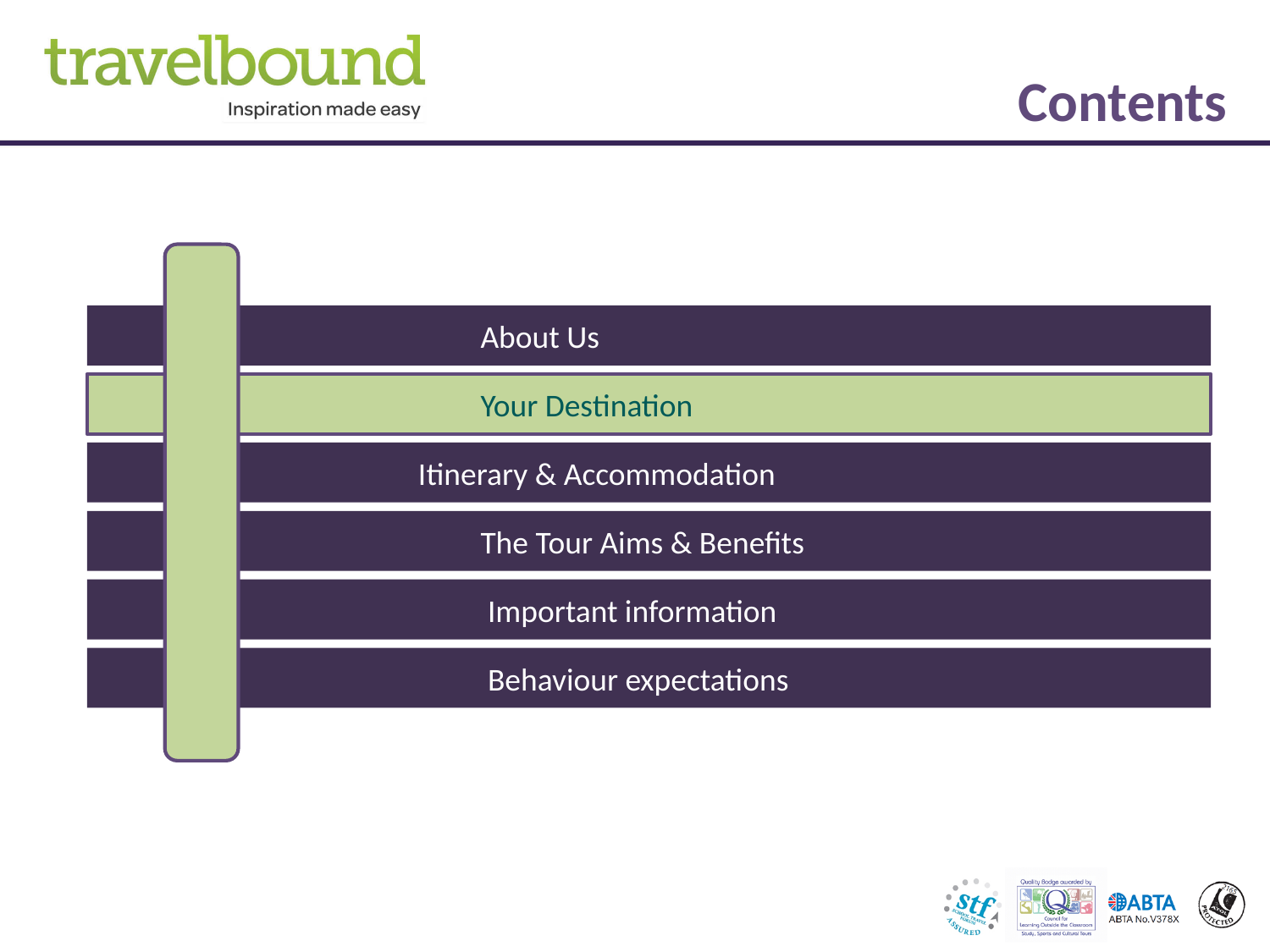

Contents

			About Us
			Your Destination
		         Itinerary & Accommodation
			The Tour Aims & Benefits
			 Important information
			 Behaviour expectations